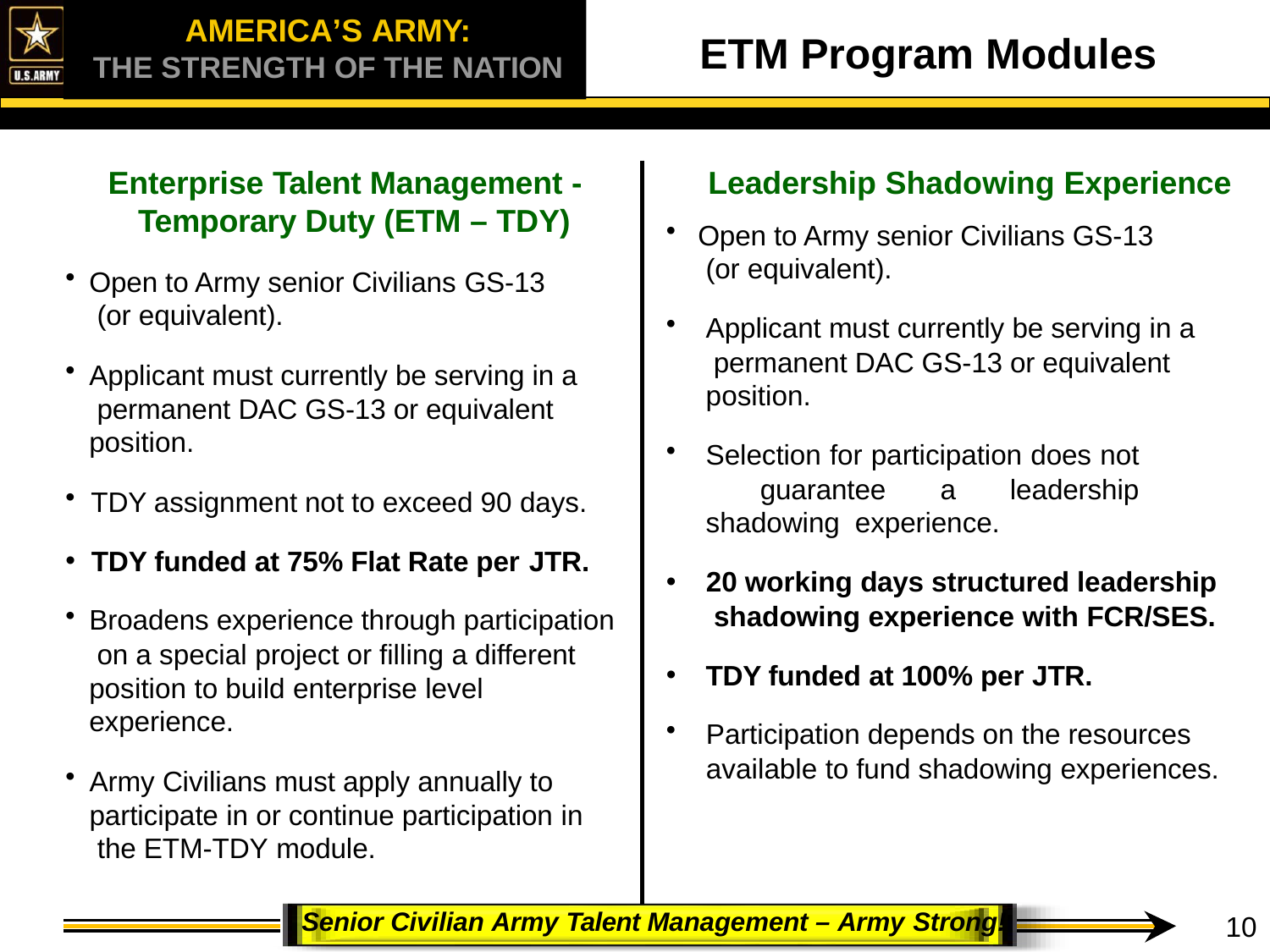

AMERICA’S ARMY:
THE STRENGTH OF THE NATION
# ETM Program Modules

Enterprise Talent Management -  Temporary Duty (ETM – TDY)
Open to Army senior Civilians GS-13  (or equivalent).
Leadership Shadowing Experience
Open to Army senior Civilians GS-13  (or equivalent).
Applicant must currently be serving in a  permanent DAC GS-13 or equivalent  position.
Applicant must currently be serving in a  permanent DAC GS-13 or equivalent  position.
Selection for participation does not  guarantee a leadership shadowing  experience.
TDY assignment not to exceed 90 days.

TDY funded at 75% Flat Rate per JTR.
20 working days structured leadership  shadowing experience with FCR/SES.
Broadens experience through participation  on a special project or filling a different  position to build enterprise level  experience.
TDY funded at 100% per JTR.
Participation depends on the resources  available to fund shadowing experiences.
Army Civilians must apply annually to  participate in or continue participation in  the ETM-TDY module.
    Senior Civilian Army Talent Management – Army Strong!
10